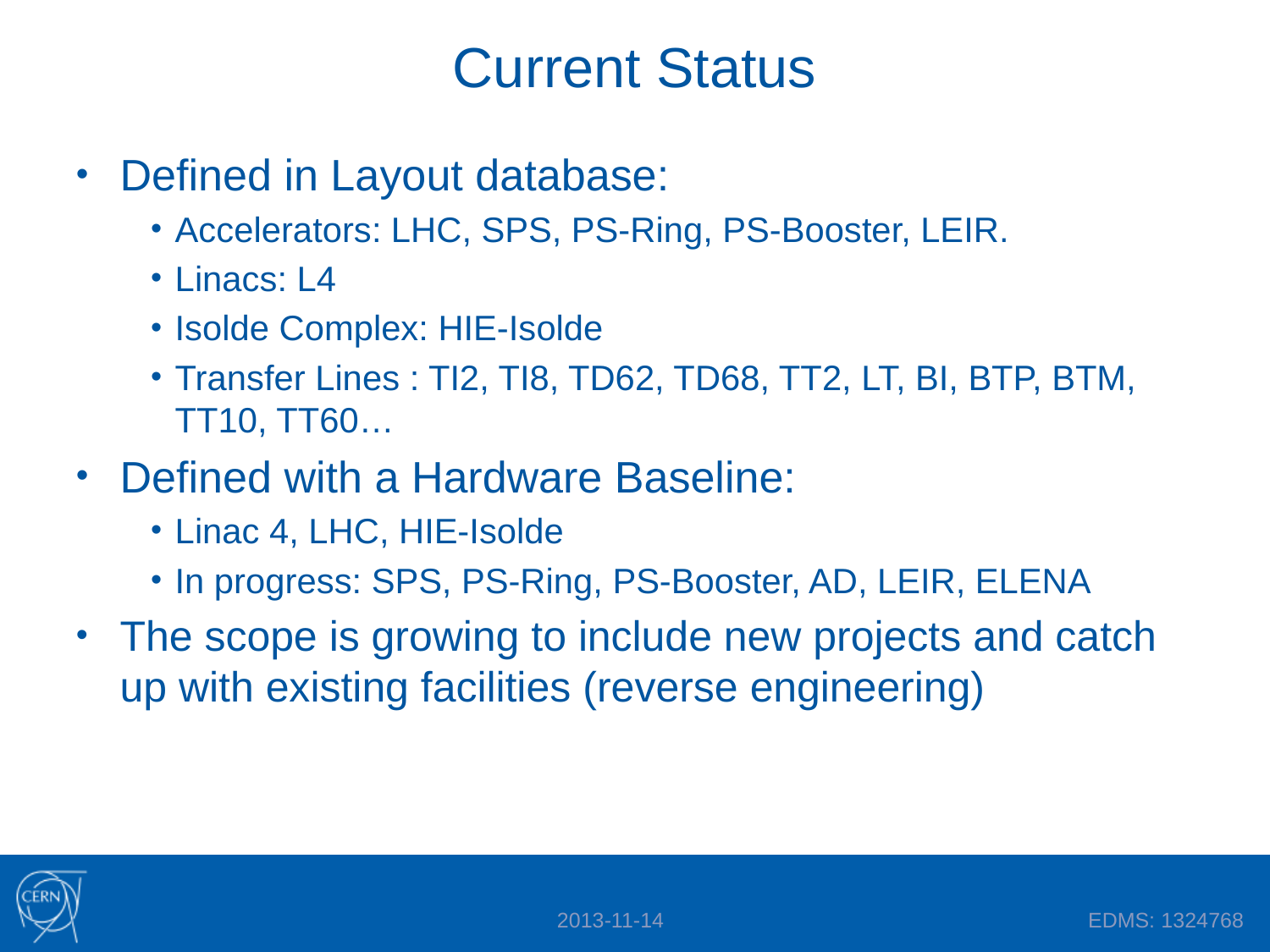

Current Status
Defined in Layout database:
Accelerators: LHC, SPS, PS-Ring, PS-Booster, LEIR.
Linacs: L4
Isolde Complex: HIE-Isolde
Transfer Lines : TI2, TI8, TD62, TD68, TT2, LT, BI, BTP, BTM, TT10, TT60…
Defined with a Hardware Baseline:
Linac 4, LHC, HIE-Isolde
In progress: SPS, PS-Ring, PS-Booster, AD, LEIR, ELENA
The scope is growing to include new projects and catch up with existing facilities (reverse engineering)

EDMS: 1324768
2013-11-14